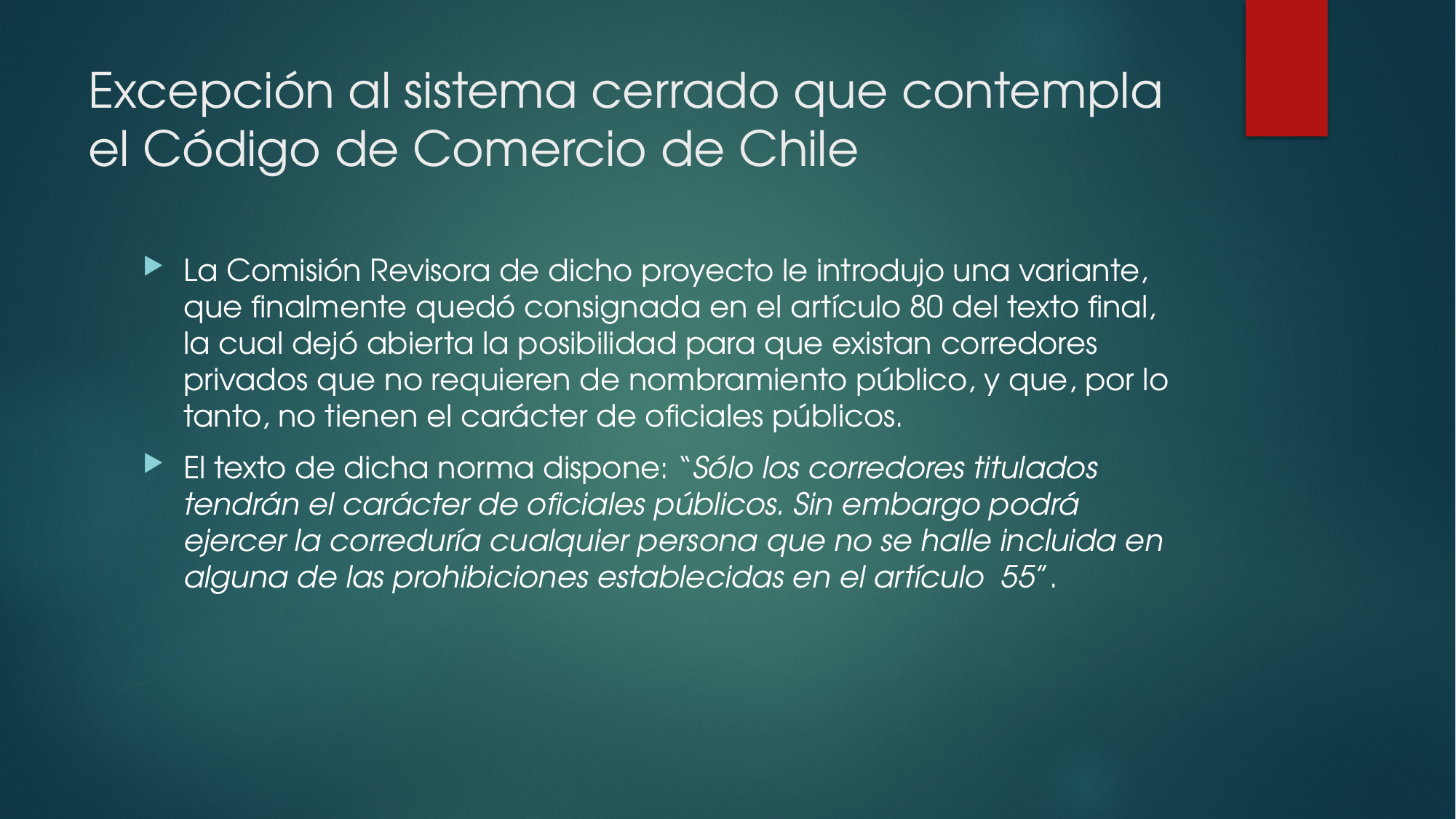

# Excepción al sistema cerrado que contempla el Código de Comercio de Chile
La Comisión Revisora de dicho proyecto le introdujo una variante, que finalmente quedó consignada en el artículo 80 del texto final, la cual dejó abierta la posibilidad para que existan corredores privados que no requieren de nombramiento público, y que, por lo tanto, no tienen el carácter de oficiales públicos.
El texto de dicha norma dispone: “Sólo los corredores titulados tendrán el carácter de oficiales públicos. Sin embargo podrá ejercer la correduría cualquier persona que no se halle incluida en alguna de las prohibiciones establecidas en el artículo  55”.